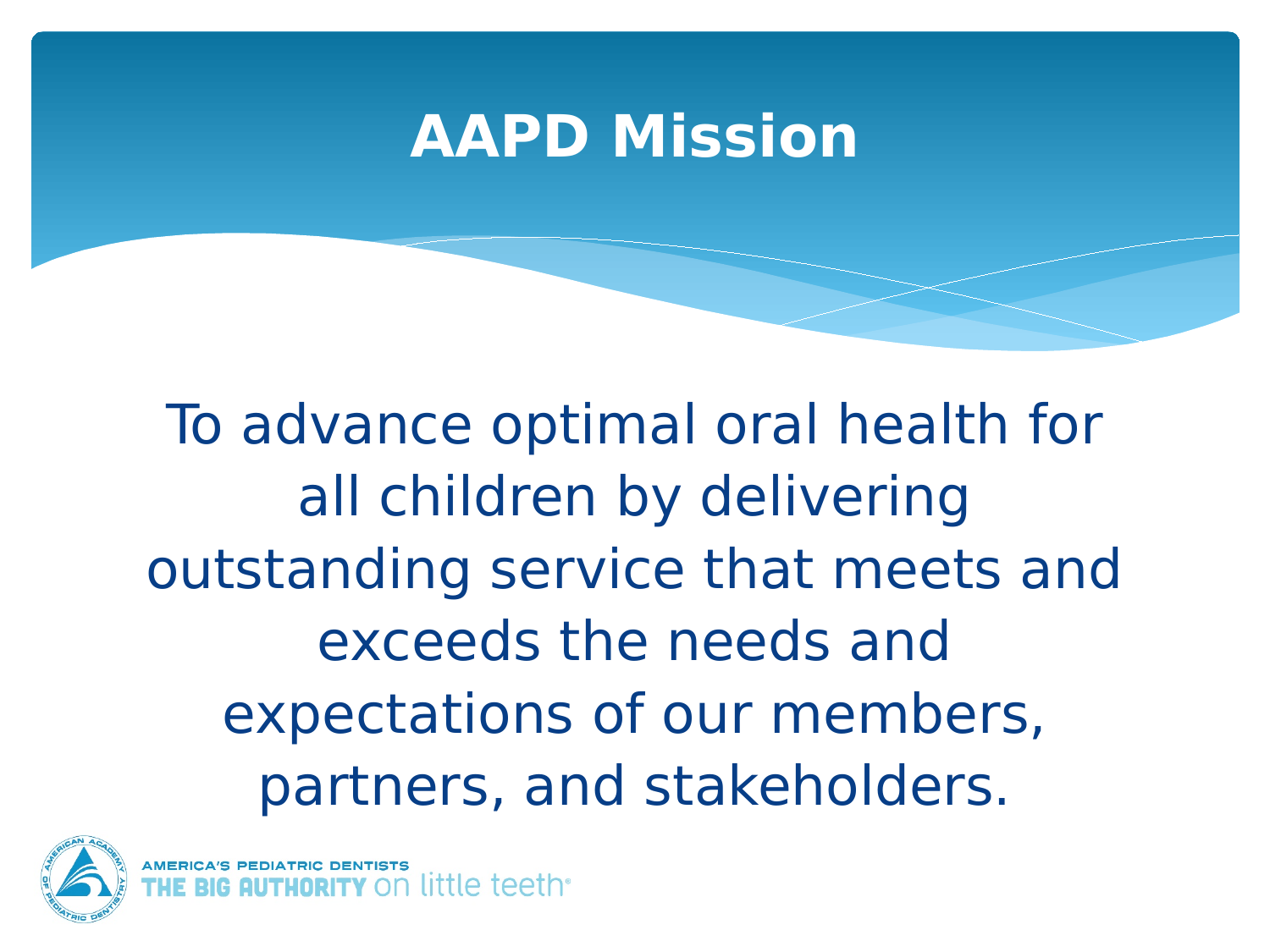

# AAPD Mission
To advance optimal oral health for all children by delivering outstanding service that meets and exceeds the needs and expectations of our members, partners, and stakeholders.